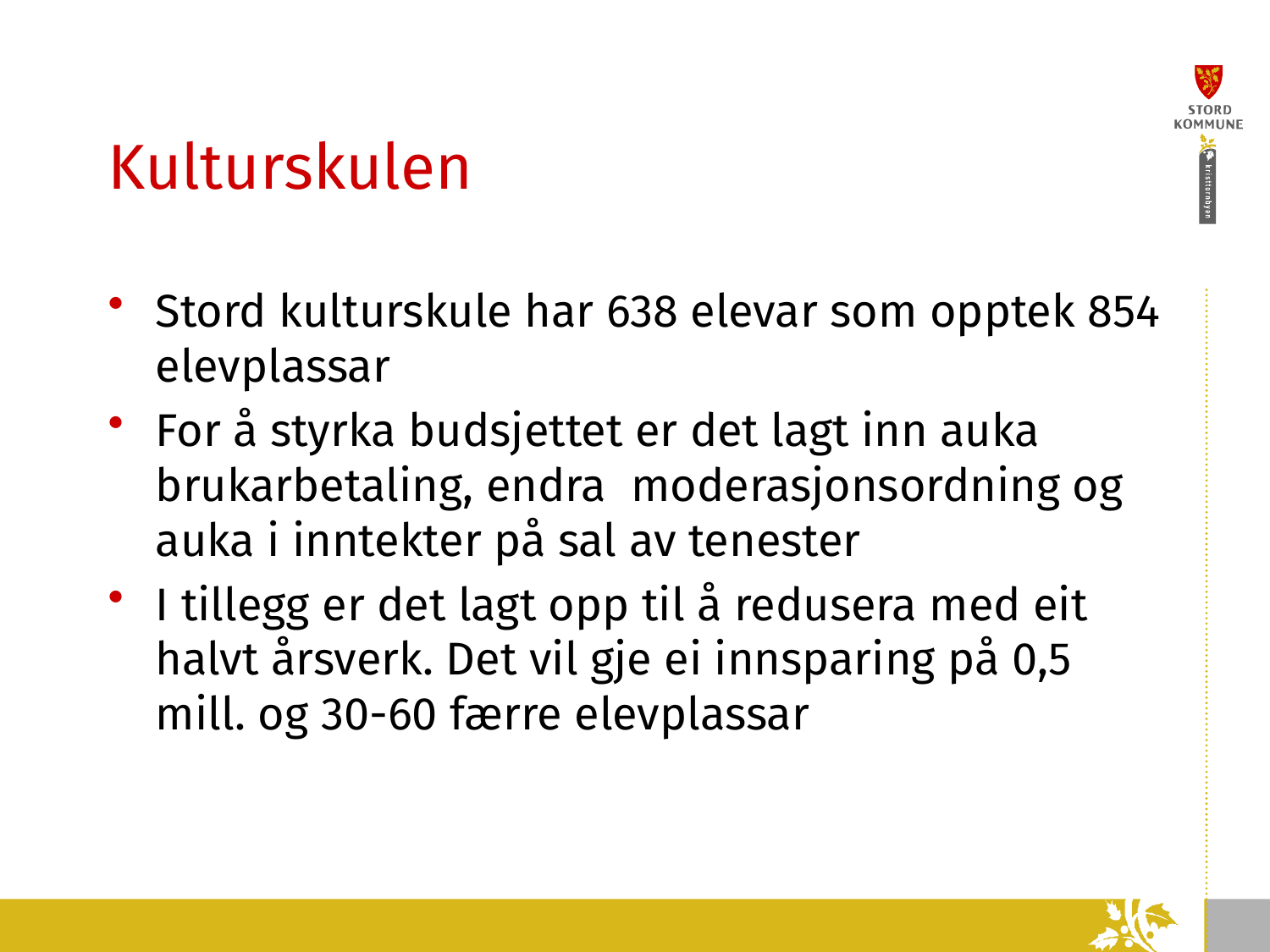

# Kulturskulen
Stord kulturskule har 638 elevar som opptek 854 elevplassar
For å styrka budsjettet er det lagt inn auka brukarbetaling, endra  moderasjonsordning og auka i inntekter på sal av tenester
I tillegg er det lagt opp til å redusera med eit halvt årsverk. Det vil gje ei innsparing på 0,5 mill. og 30-60 færre elevplassar